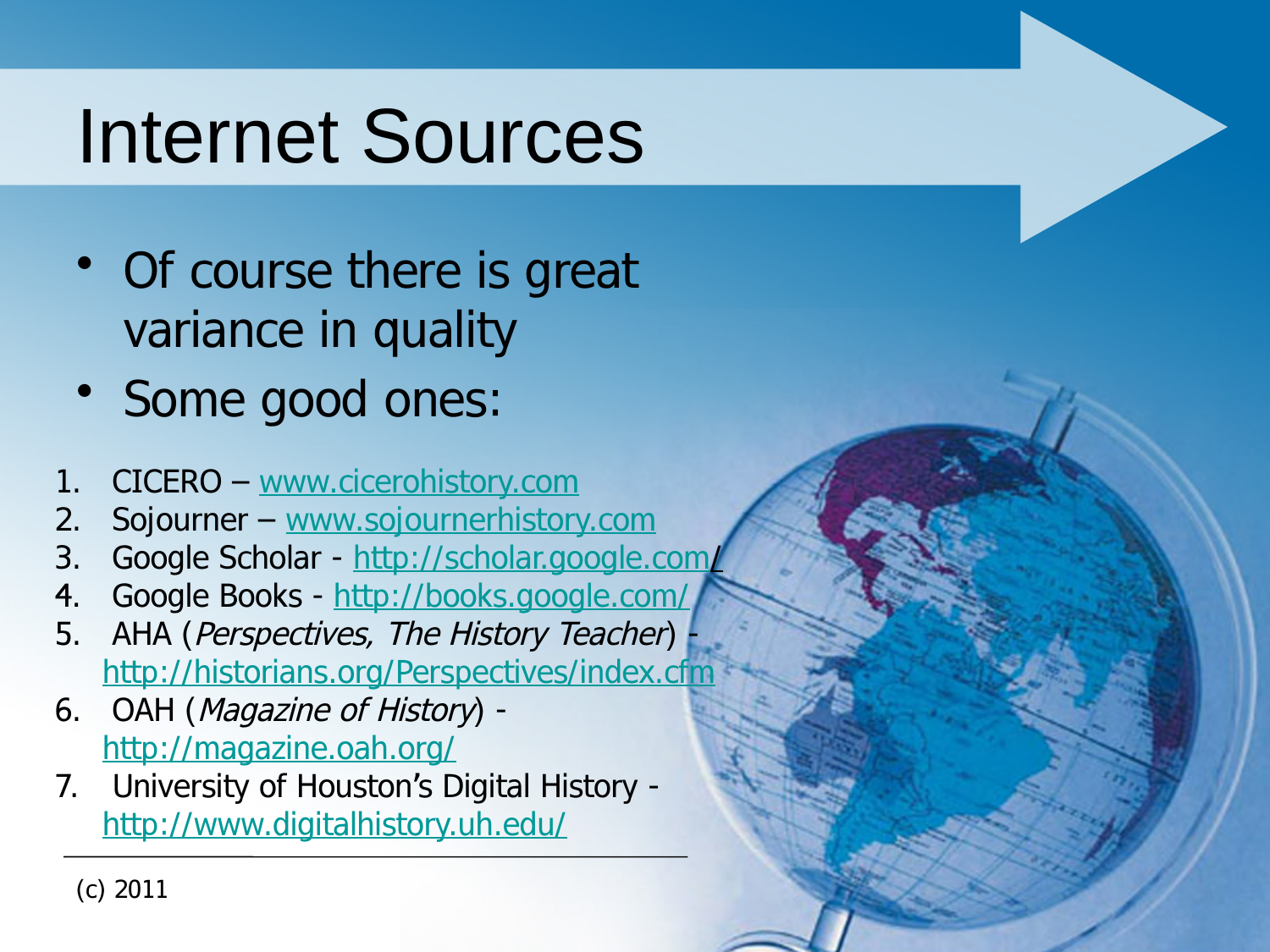

# Internet Sources
Of course there is great variance in quality
Some good ones:
 CICERO – www.cicerohistory.com
 Sojourner – www.sojournerhistory.com
 Google Scholar - http://scholar.google.com/
 Google Books - http://books.google.com/
 AHA (Perspectives, The History Teacher) - http://historians.org/Perspectives/index.cfm
 OAH (Magazine of History) - http://magazine.oah.org/
 University of Houston’s Digital History - http://www.digitalhistory.uh.edu/
(c) 2011